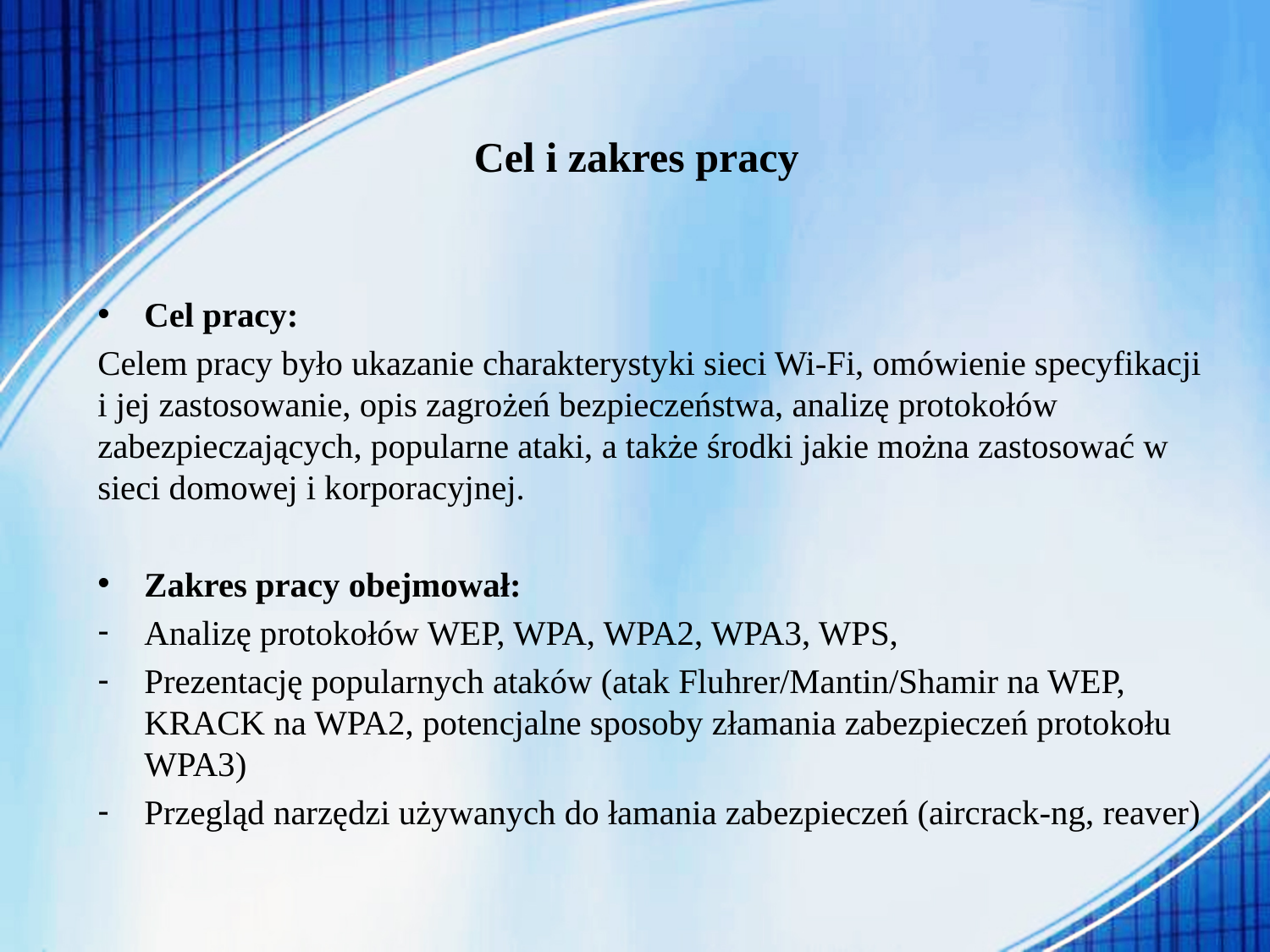

# Cel i zakres pracy
Cel pracy:
Celem pracy było ukazanie charakterystyki sieci Wi-Fi, omówienie specyfikacji i jej zastosowanie, opis zagrożeń bezpieczeństwa, analizę protokołów zabezpieczających, popularne ataki, a także środki jakie można zastosować w sieci domowej i korporacyjnej.

Zakres pracy obejmował:
Analizę protokołów WEP, WPA, WPA2, WPA3, WPS,
Prezentację popularnych ataków (atak Fluhrer/Mantin/Shamir na WEP, KRACK na WPA2, potencjalne sposoby złamania zabezpieczeń protokołu WPA3)
Przegląd narzędzi używanych do łamania zabezpieczeń (aircrack-ng, reaver)